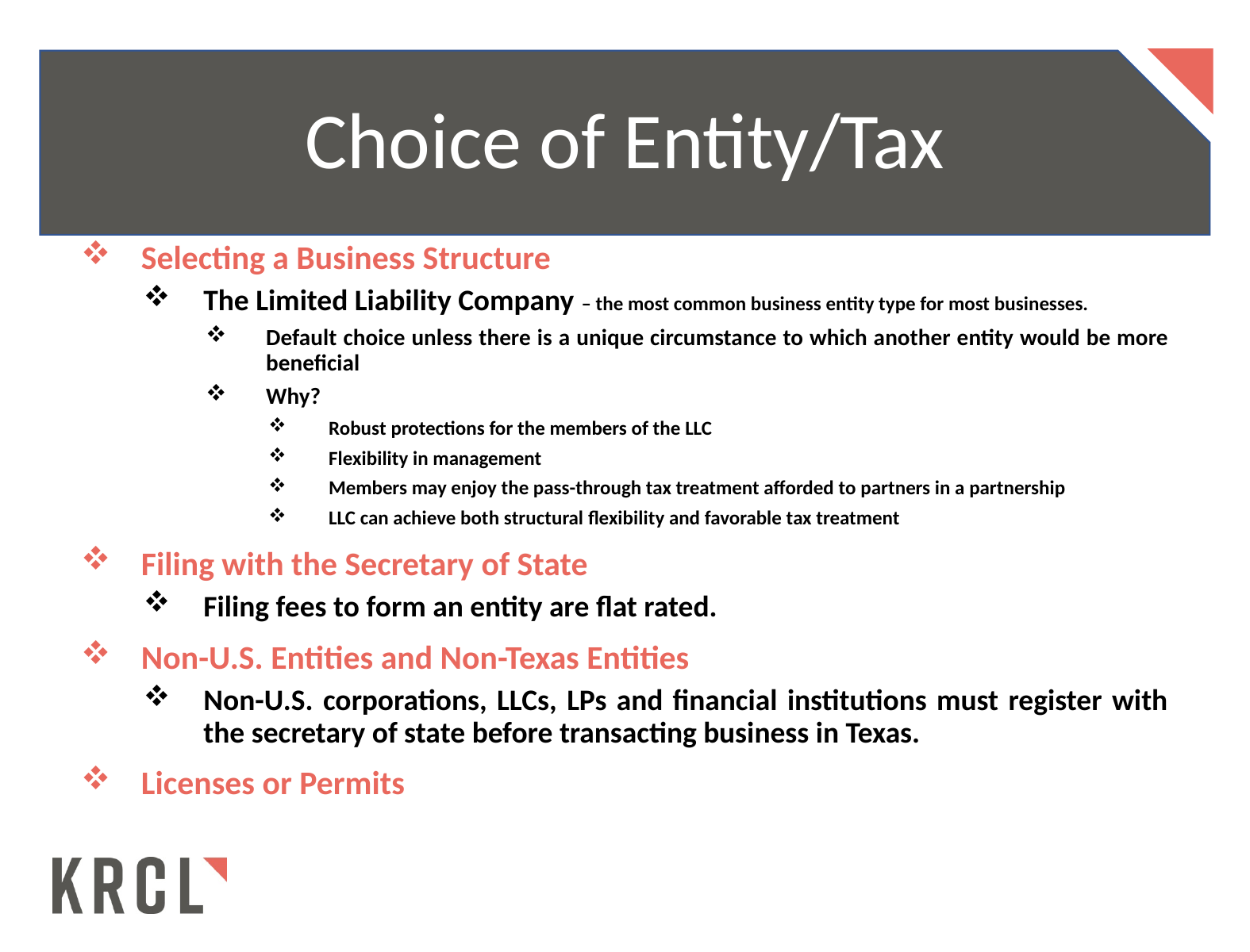

# Choice of Entity/Tax
Selecting a Business Structure
The Limited Liability Company – the most common business entity type for most businesses.
Default choice unless there is a unique circumstance to which another entity would be more beneficial
Why?
Robust protections for the members of the LLC
Flexibility in management
Members may enjoy the pass-through tax treatment afforded to partners in a partnership
LLC can achieve both structural flexibility and favorable tax treatment
Filing with the Secretary of State
Filing fees to form an entity are flat rated.
Non-U.S. Entities and Non-Texas Entities
Non-U.S. corporations, LLCs, LPs and financial institutions must register with the secretary of state before transacting business in Texas.
Licenses or Permits